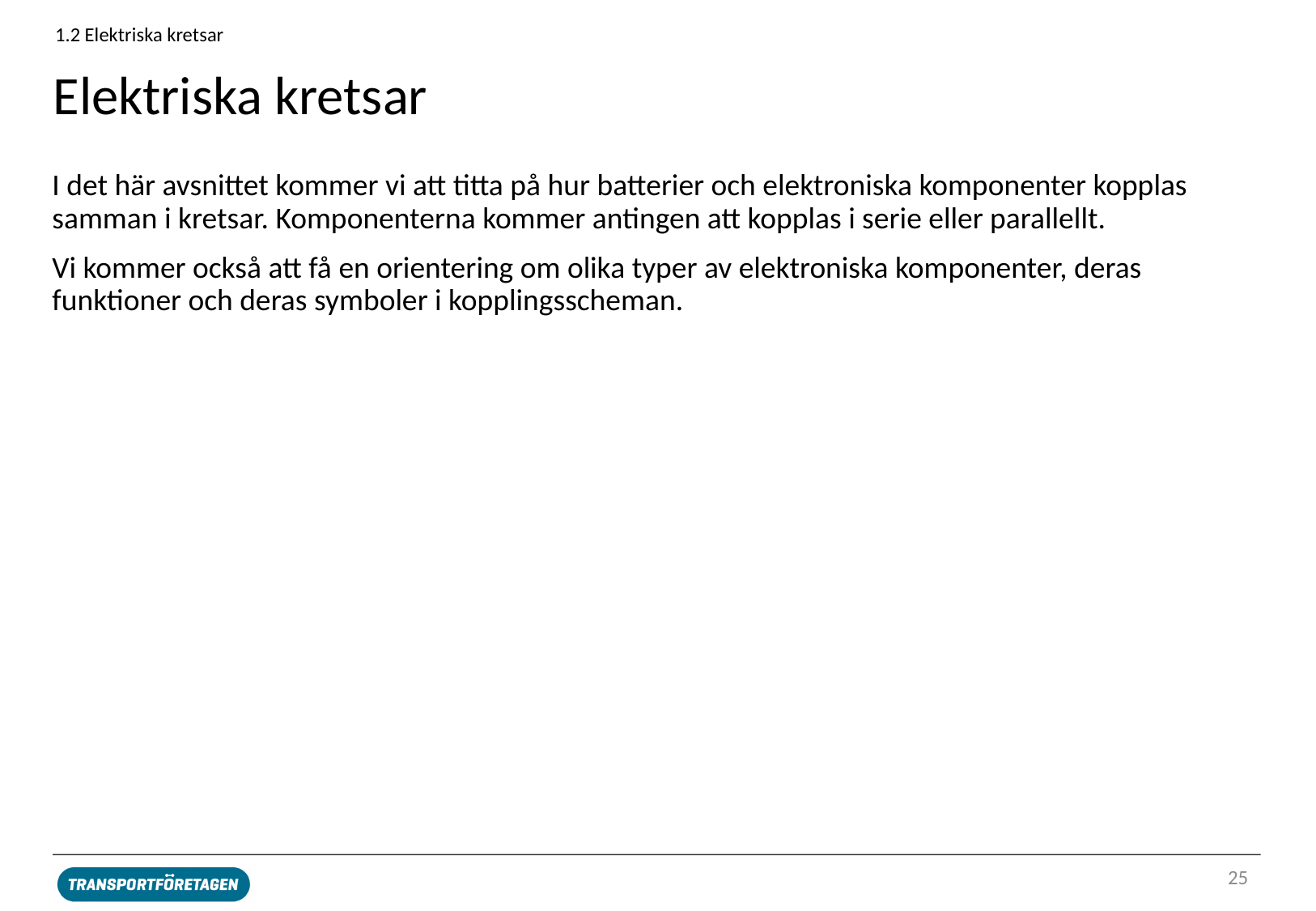

1.2 Elektriska kretsar

# Elektriska kretsar
I det här avsnittet kommer vi att titta på hur batterier och elektroniska komponenter kopplas samman i kretsar. Komponenterna kommer antingen att kopplas i serie eller parallellt.
Vi kommer också att få en orientering om olika typer av elektroniska komponenter, deras funktioner och deras symboler i kopplingsscheman.
25